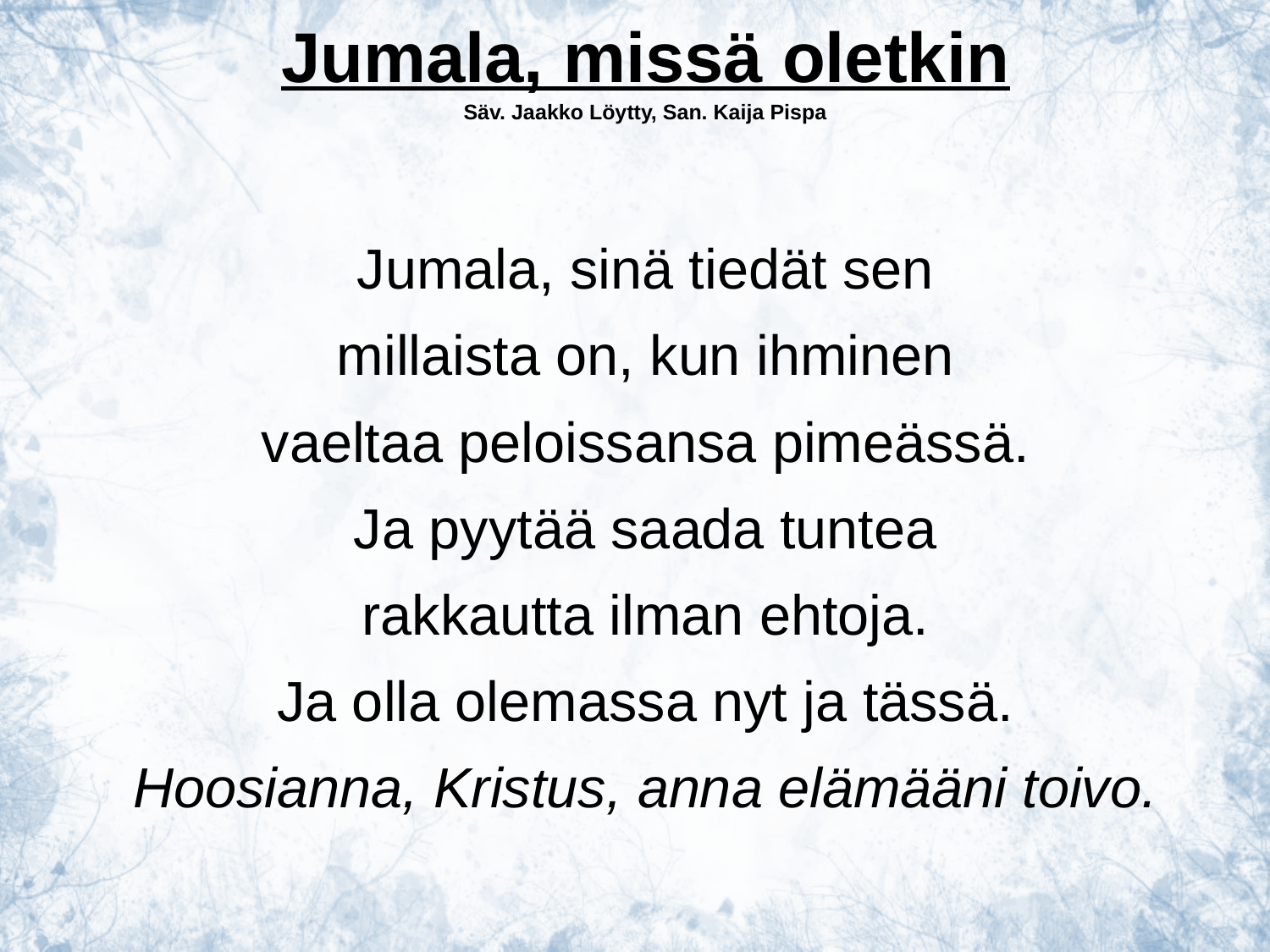

Jumala, missä oletkin
Säv. Jaakko Löytty, San. Kaija Pispa
Jumala, sinä tiedät sen
millaista on, kun ihminen
vaeltaa peloissansa pimeässä.
Ja pyytää saada tuntea
rakkautta ilman ehtoja.
Ja olla olemassa nyt ja tässä.
Hoosianna, Kristus, anna elämääni toivo.